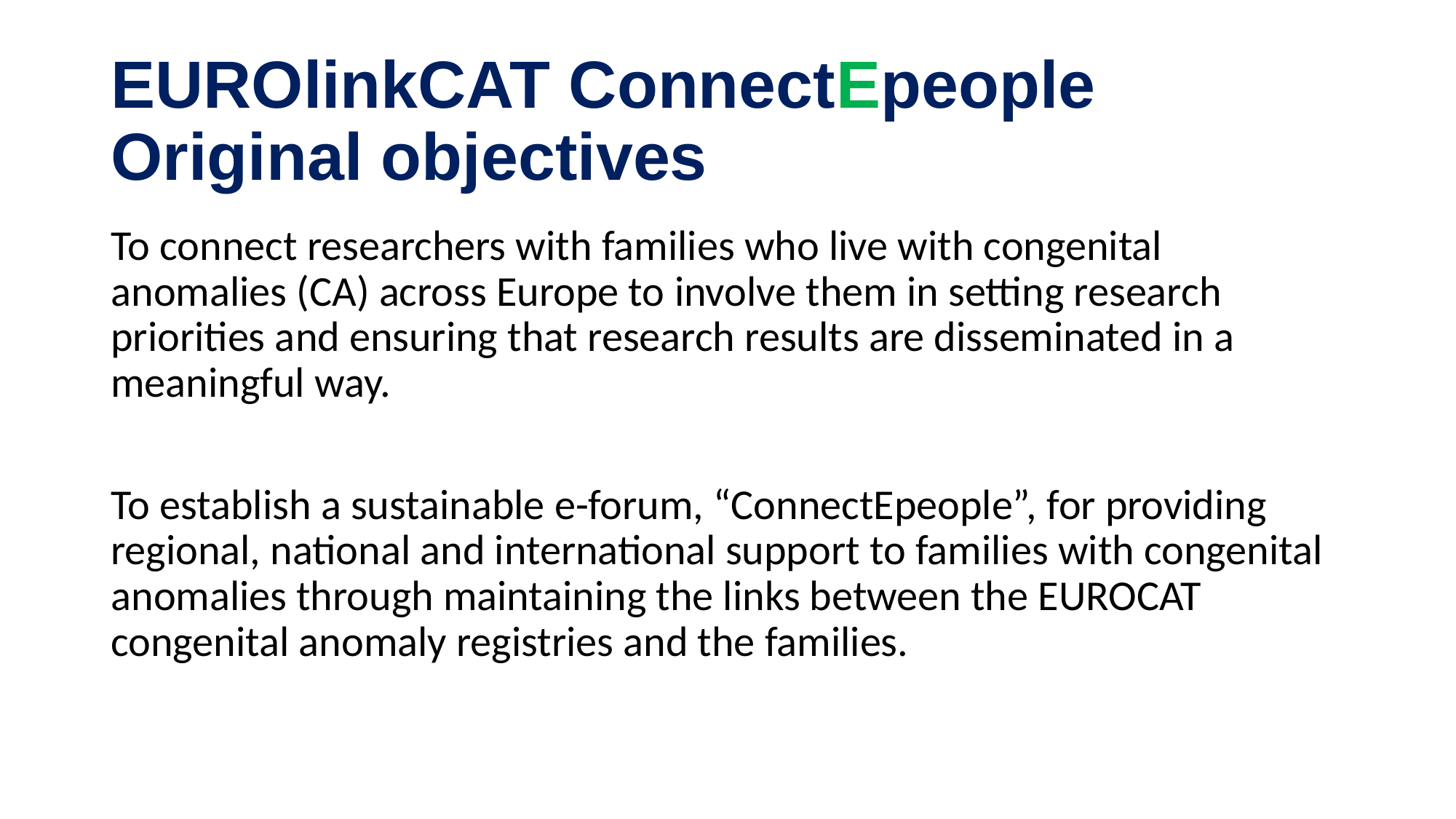

# EUROlinkCAT ConnectEpeople Original objectives
To connect researchers with families who live with congenital anomalies (CA) across Europe to involve them in setting research priorities and ensuring that research results are disseminated in a meaningful way.

To establish a sustainable e-forum, “ConnectEpeople”, for providing regional, national and international support to families with congenital anomalies through maintaining the links between the EUROCAT congenital anomaly registries and the families.